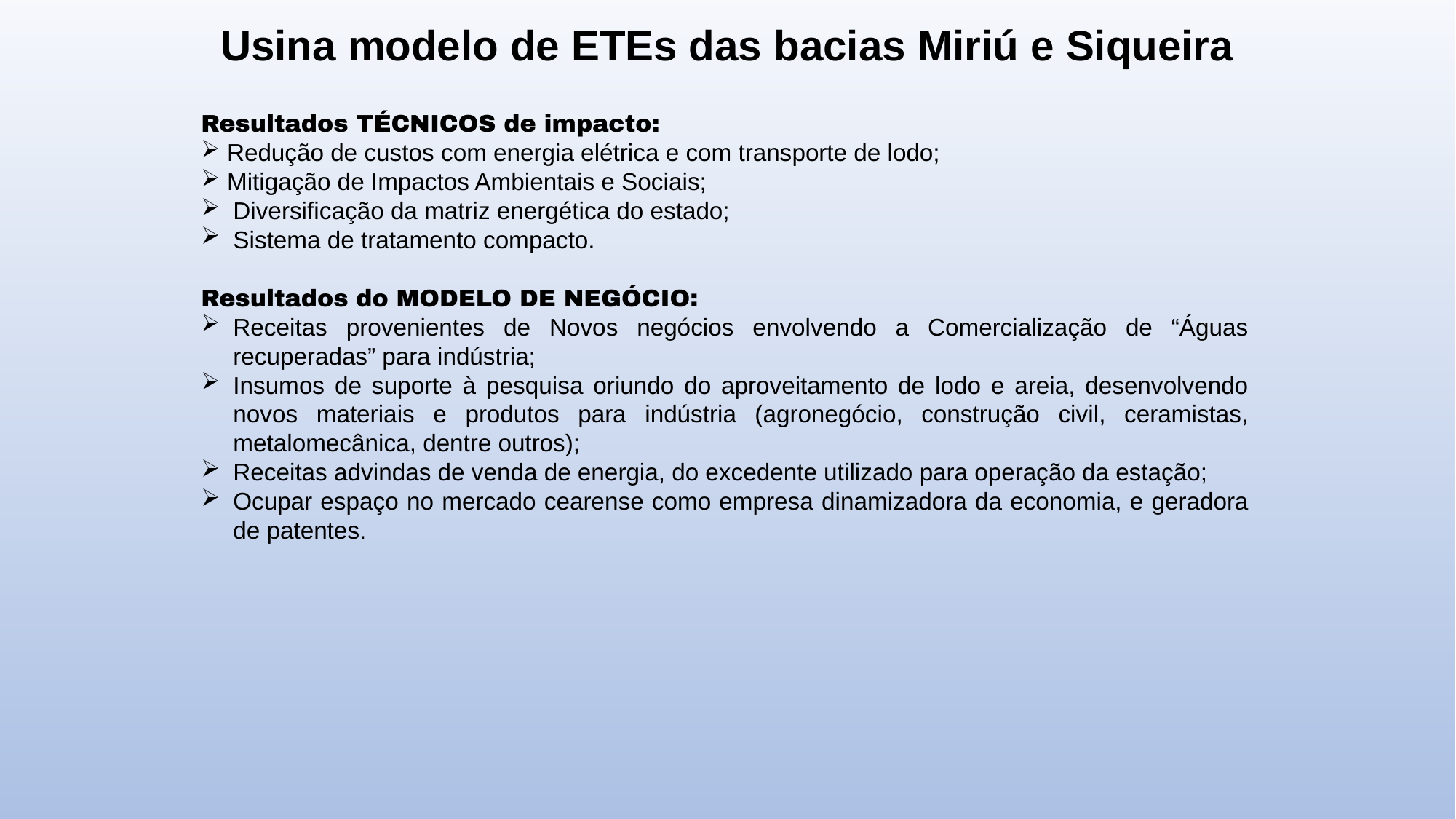

Usina modelo de ETEs das bacias Miriú e Siqueira
Resultados TÉCNICOS de impacto:
 Redução de custos com energia elétrica e com transporte de lodo;
 Mitigação de Impactos Ambientais e Sociais;
Diversificação da matriz energética do estado;
Sistema de tratamento compacto.

Resultados do MODELO DE NEGÓCIO:
Receitas provenientes de Novos negócios envolvendo a Comercialização de “Águas recuperadas” para indústria;
Insumos de suporte à pesquisa oriundo do aproveitamento de lodo e areia, desenvolvendo novos materiais e produtos para indústria (agronegócio, construção civil, ceramistas, metalomecânica, dentre outros);
Receitas advindas de venda de energia, do excedente utilizado para operação da estação;
Ocupar espaço no mercado cearense como empresa dinamizadora da economia, e geradora de patentes.